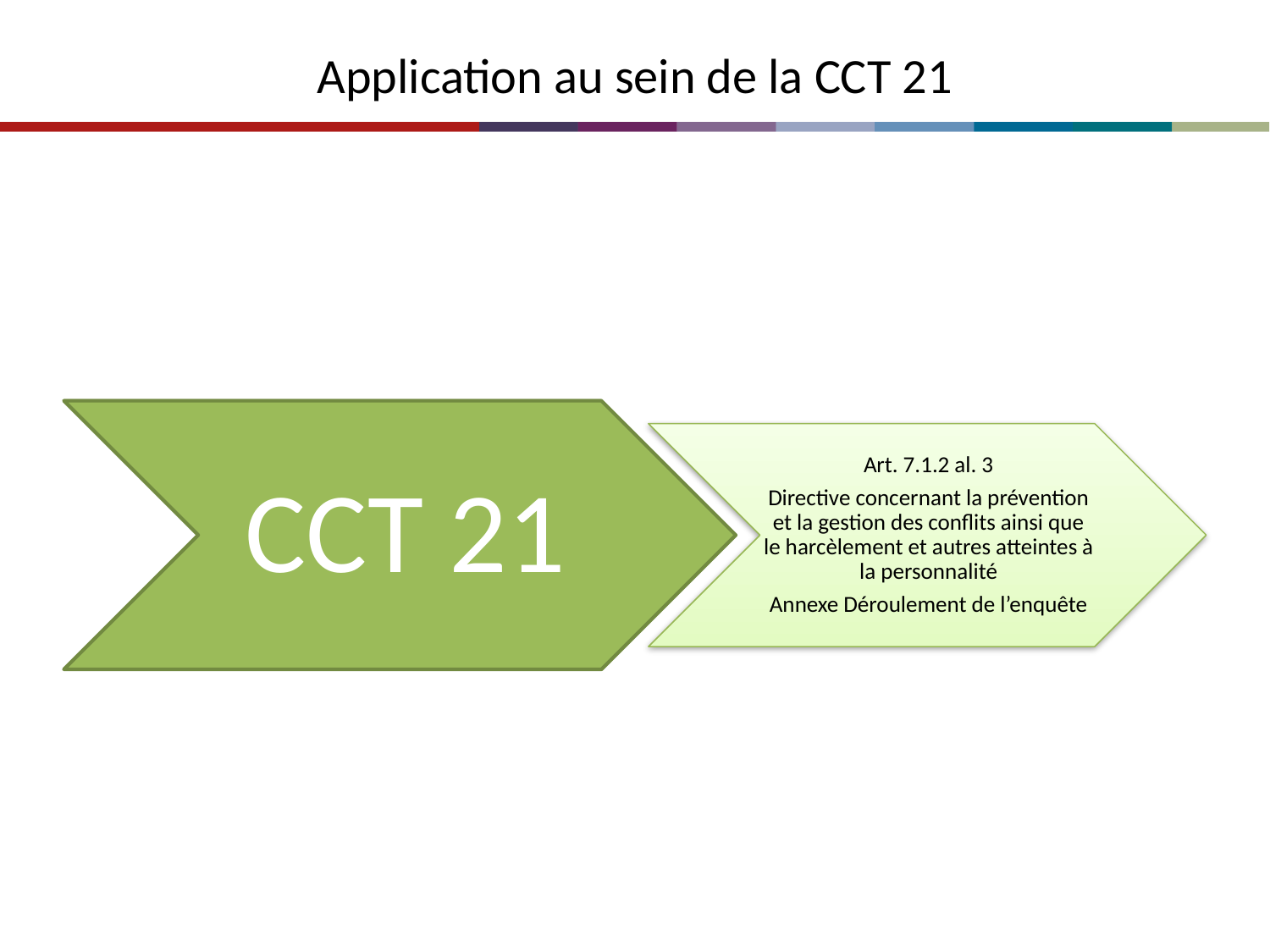

# Application au sein de la CCT 21
CCT 21
Art. 7.1.2 al. 3
Directive concernant la prévention et la gestion des conflits ainsi que le harcèlement et autres atteintes à la personnalité
Annexe Déroulement de l’enquête